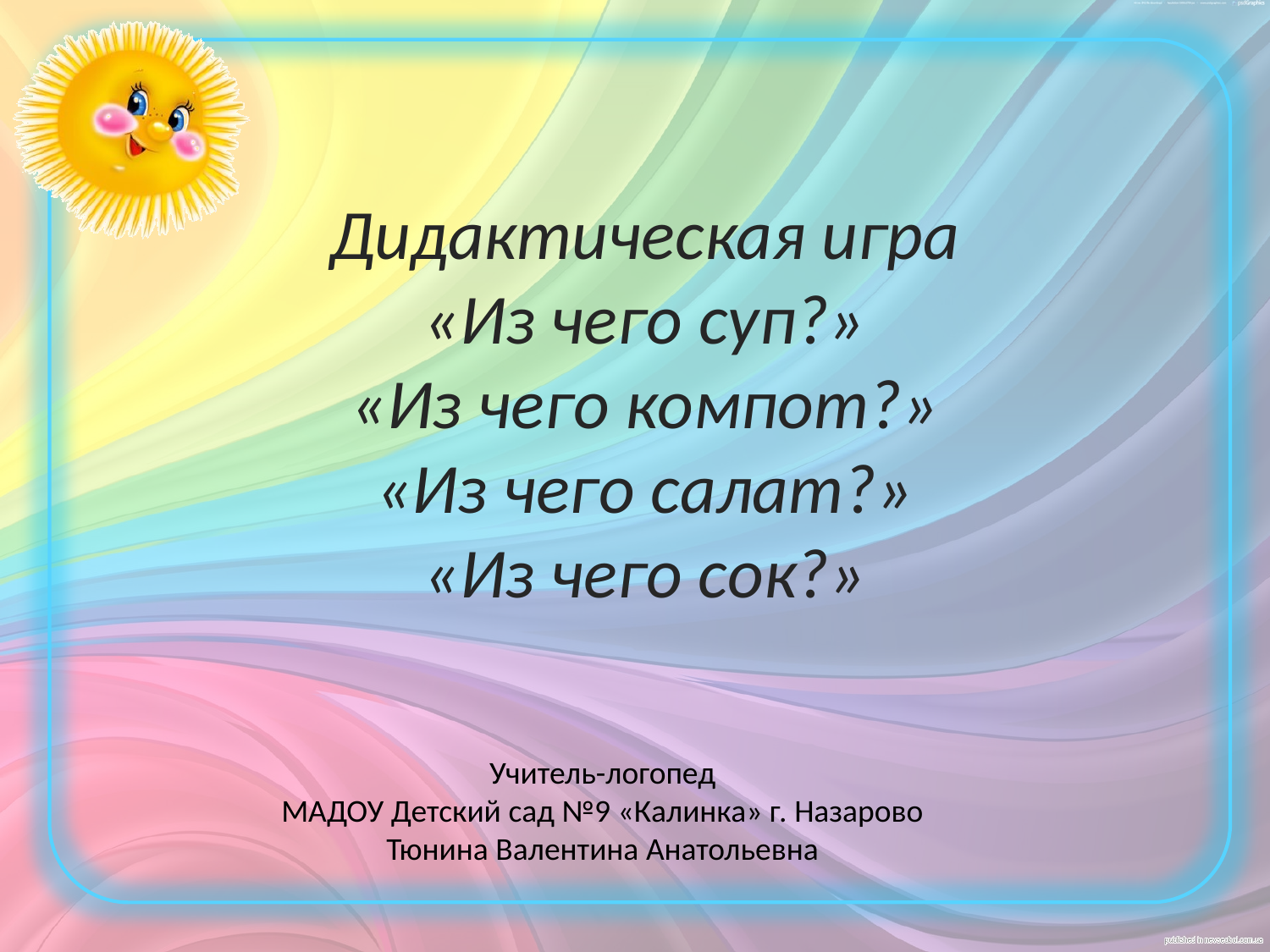

# Дидактическая игра «Из чего суп?» «Из чего компот?» «Из чего салат?» «Из чего сок?»
Учитель-логопед
МАДОУ Детский сад №9 «Калинка» г. Назарово
Тюнина Валентина Анатольевна